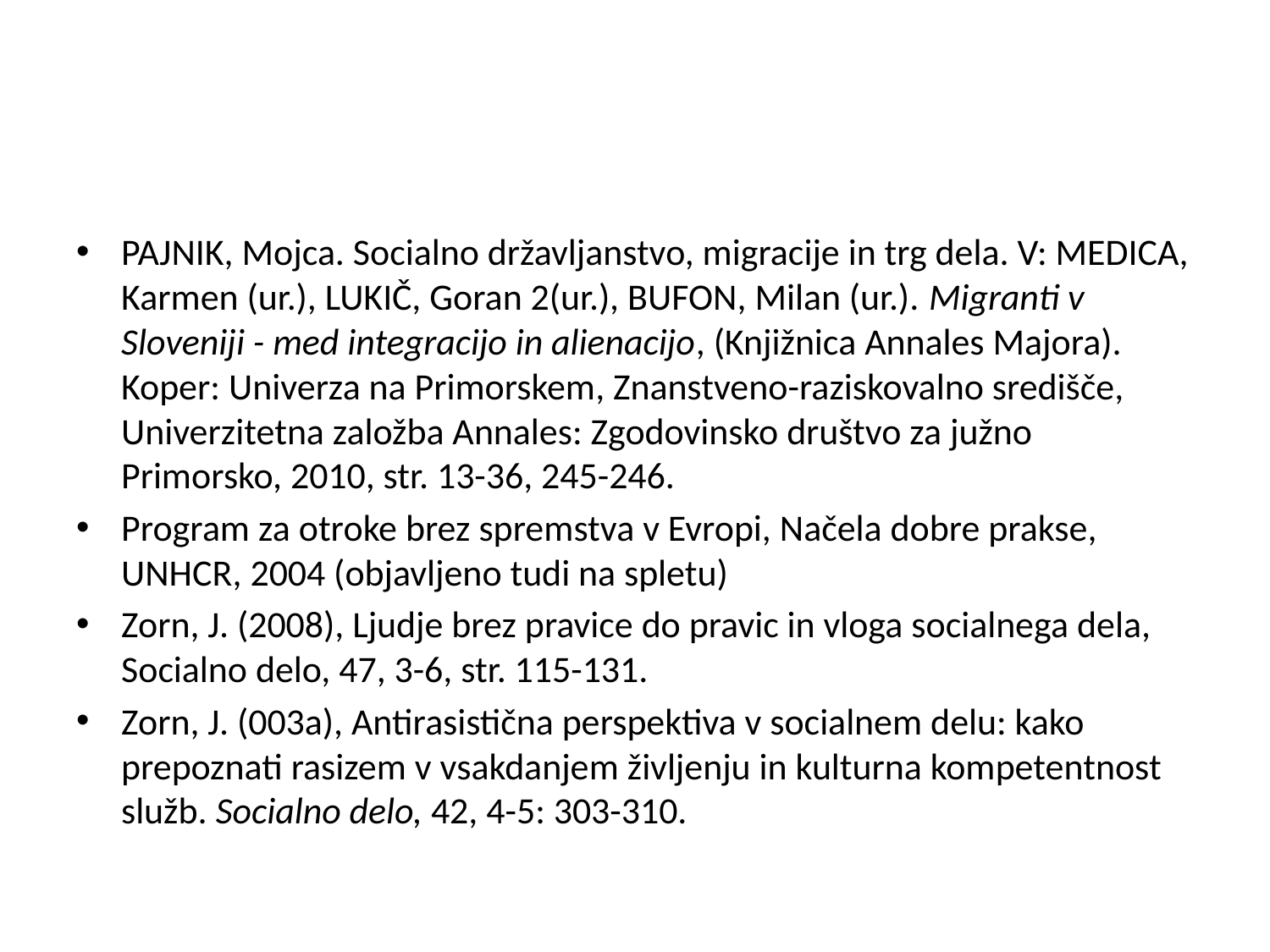

#
PAJNIK, Mojca. Socialno državljanstvo, migracije in trg dela. V: MEDICA, Karmen (ur.), LUKIČ, Goran 2(ur.), BUFON, Milan (ur.). Migranti v Sloveniji - med integracijo in alienacijo, (Knjižnica Annales Majora). Koper: Univerza na Primorskem, Znanstveno-raziskovalno središče, Univerzitetna založba Annales: Zgodovinsko društvo za južno Primorsko, 2010, str. 13-36, 245-246.
Program za otroke brez spremstva v Evropi, Načela dobre prakse, UNHCR, 2004 (objavljeno tudi na spletu)
Zorn, J. (2008), Ljudje brez pravice do pravic in vloga socialnega dela, Socialno delo, 47, 3-6, str. 115-131.
Zorn, J. (003a), Antirasistična perspektiva v socialnem delu: kako prepoznati rasizem v vsakdanjem življenju in kulturna kompetentnost služb. Socialno delo, 42, 4-5: 303-310.